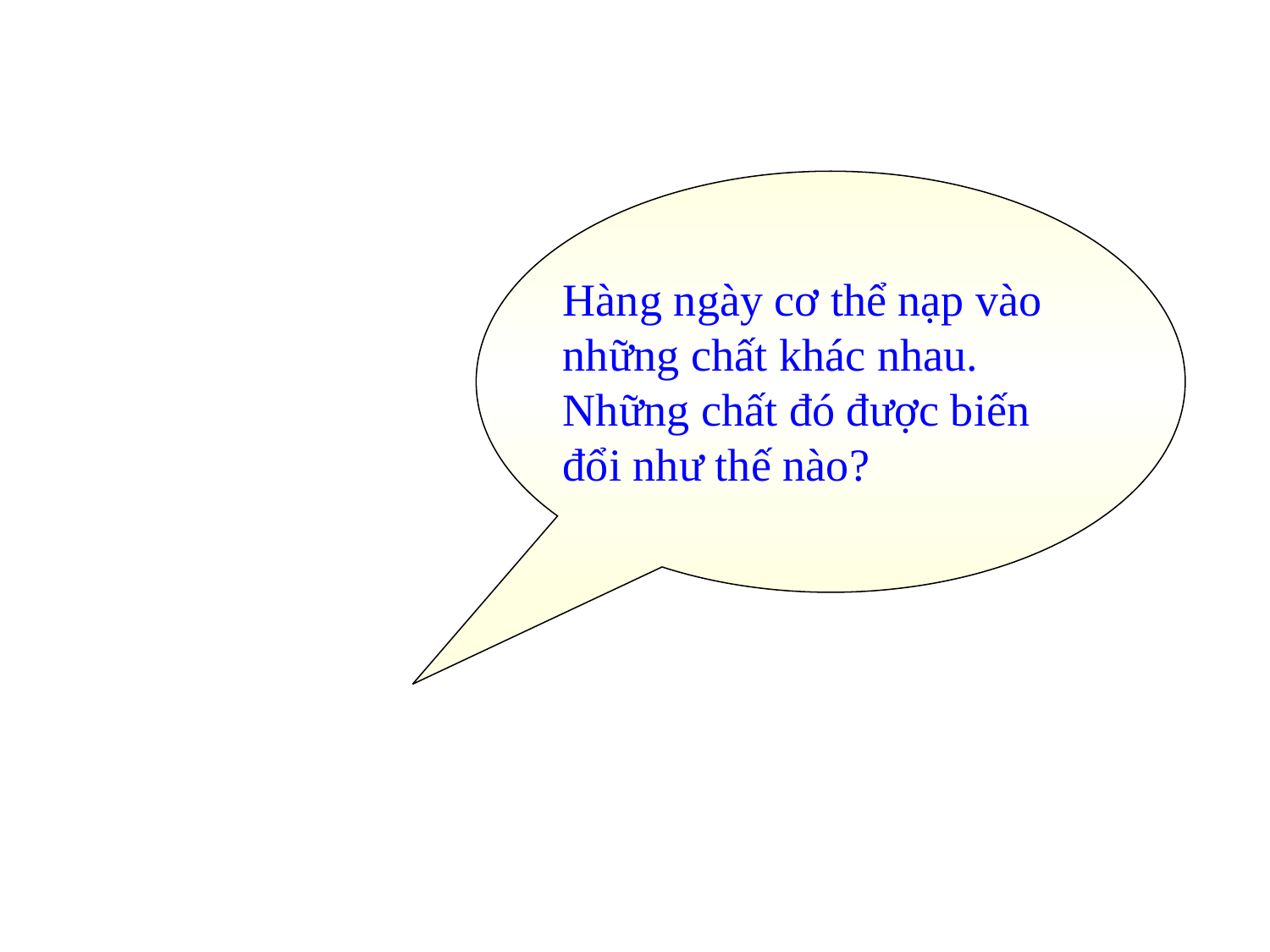

Hàng ngày cơ thể nạp vào những chất khác nhau. Những chất đó được biến đổi như thế nào?